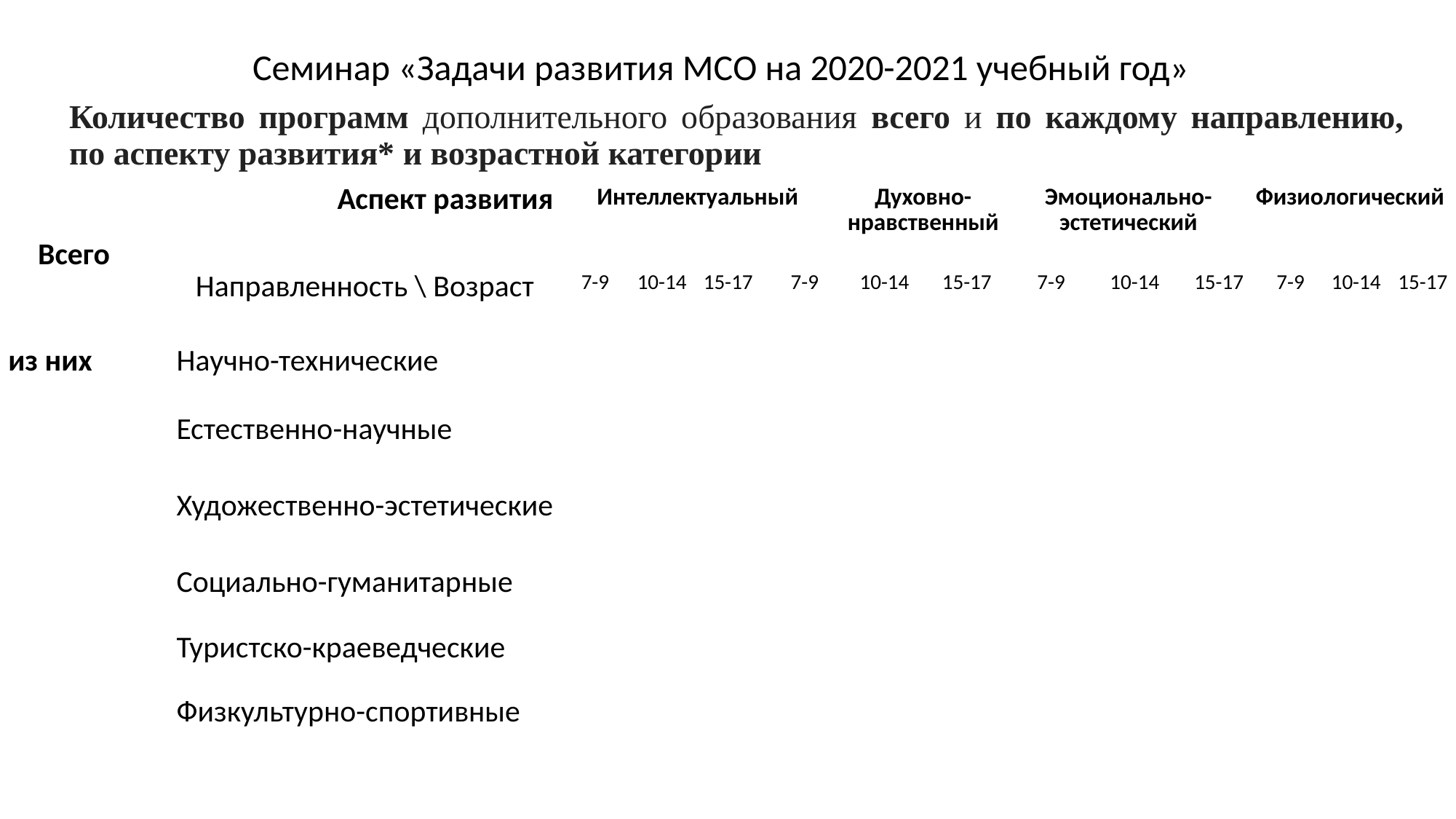

Семинар «Задачи развития МСО на 2020-2021 учебный год»
Количество программ дополнительного образования всего и по каждому направлению, по аспекту развития* и возрастной категории
| Всего |  | Аспект развития | Интеллектуальный |  |  |  | Духовно-нравственный |  |  | Эмоционально-эстетический |  |  | Физиологический |  |  |  |
| --- | --- | --- | --- | --- | --- | --- | --- | --- | --- | --- | --- | --- | --- | --- | --- | --- |
|  |  | Направленность \ Возраст | 7-9 | 10-14 | 15-17 | 7-9 |  | 10-14 | 15-17 | 7-9 | 10-14 | 15-17 |  | 7-9 | 10-14 | 15-17 |
| из них |  | Научно-технические |  |  |  |  |  |  |  |  |  |  |  |  |  |  |
|  |  | Естественно-научные |  |  |  |  |  |  |  |  |  |  |  |  |  |  |
|  |  | Художественно-эстетические |  |  |  |  |  |  |  |  |  |  |  |  |  |  |
|  |  | Социально-гуманитарные |  |  |  |  |  |  |  |  |  |  |  |  |  |  |
|  |  | Туристско-краеведческие |  |  |  |  |  |  |  |  |  |  |  |  |  |  |
|  |  | Физкультурно-спортивные |  |  |  |  |  |  |  |  |  |  |  |  |  |  |